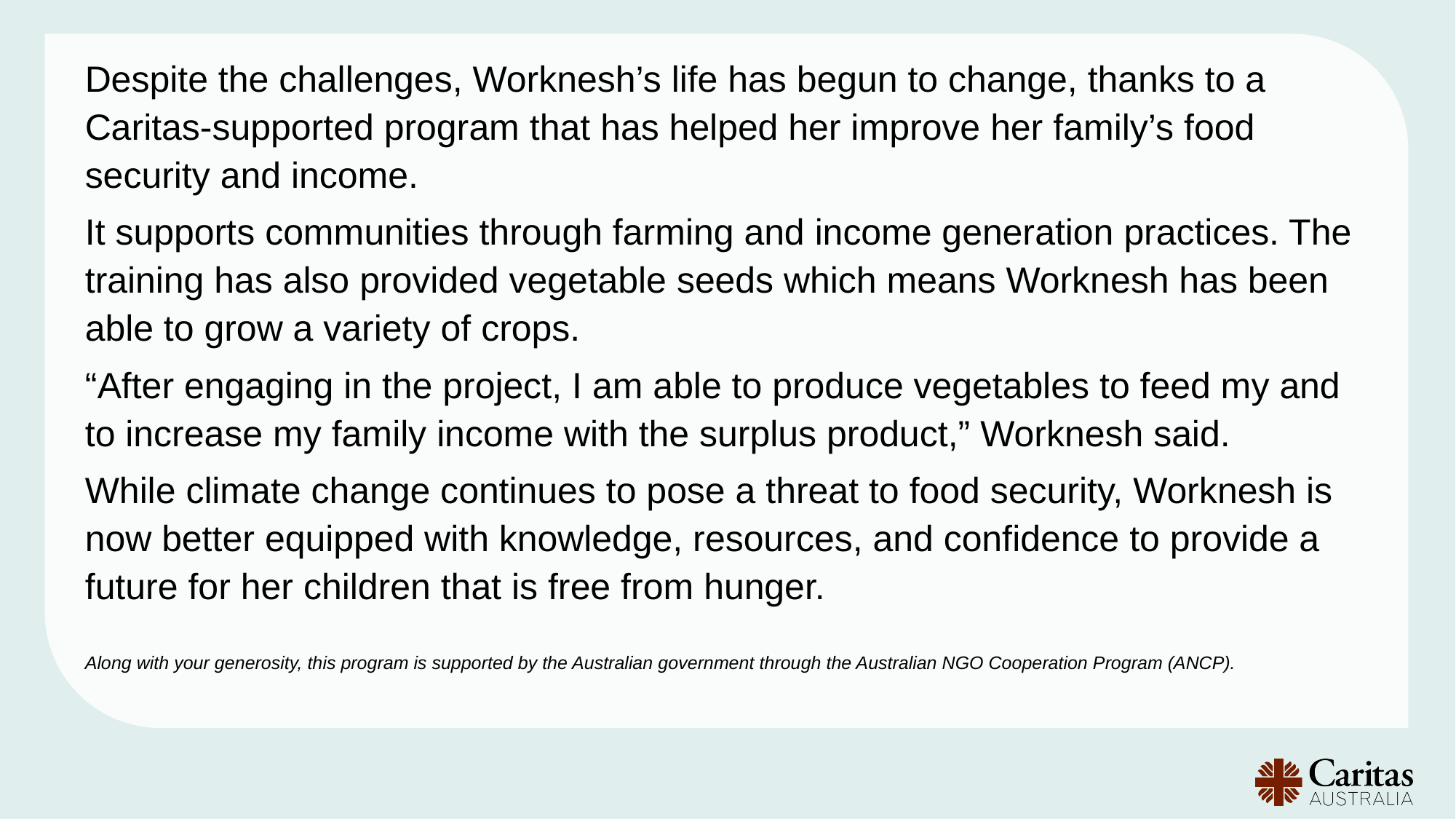

Despite the challenges, Worknesh’s life has begun to change, thanks to a Caritas-supported program that has helped her improve her family’s food security and income.
It supports communities through farming and income generation practices. The training has also provided vegetable seeds which means Worknesh has been able to grow a variety of crops.
“After engaging in the project, I am able to produce vegetables to feed my and to increase my family income with the surplus product,” Worknesh said.
While climate change continues to pose a threat to food security, Worknesh is now better equipped with knowledge, resources, and confidence to provide a future for her children that is free from hunger.

Along with your generosity, this program is supported by the Australian government through the Australian NGO Cooperation Program (ANCP).